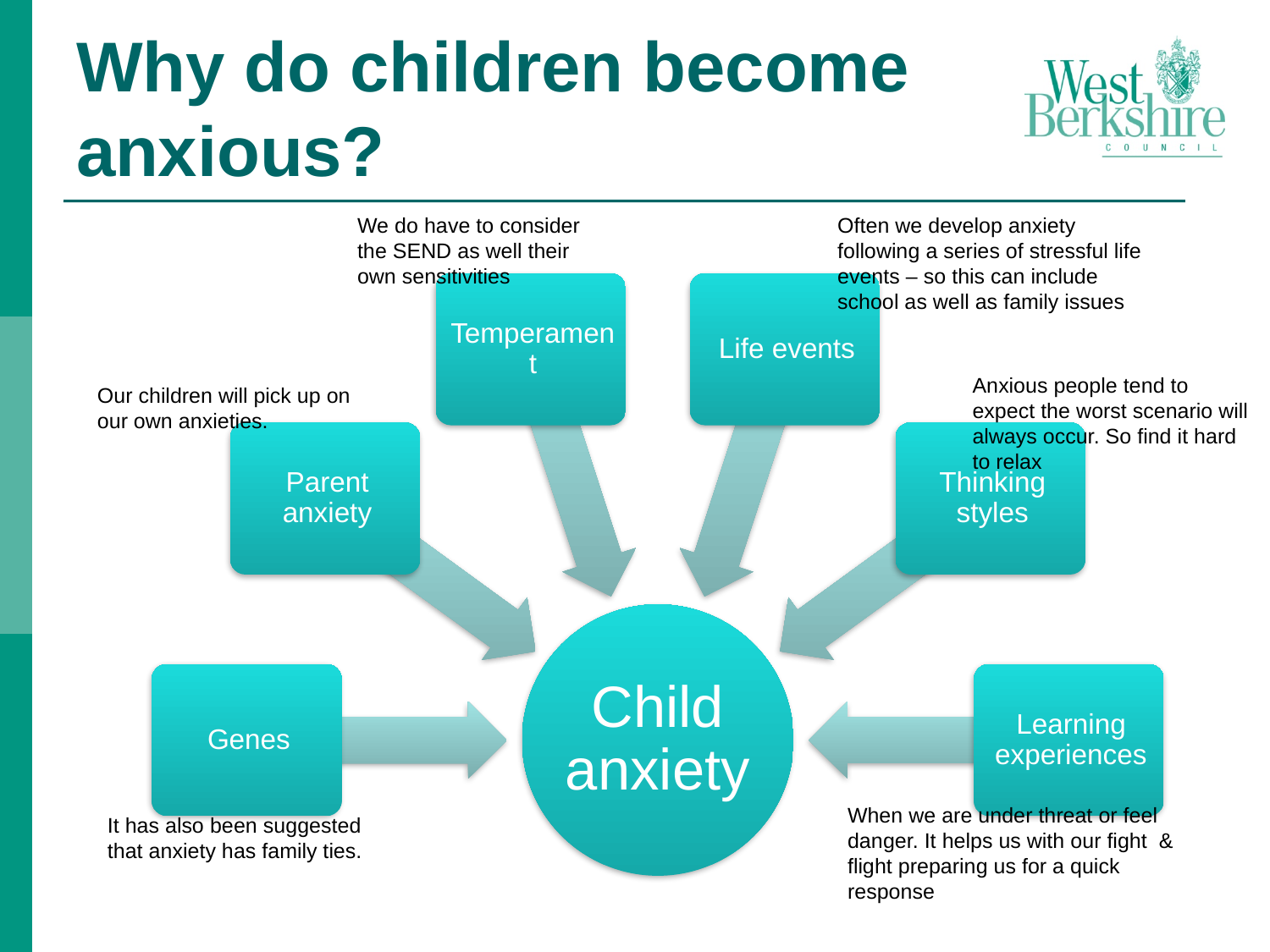

# Why do children become anxious?
We do have to consider the SEND as well their own sensitivities
Often we develop anxiety following a series of stressful life events – so this can include school as well as family issues
Child anxiety
Genes
Parent anxiety
Temperament
Life events
Thinking styles
Learning experiences
Anxious people tend to expect the worst scenario will always occur. So find it hard to relax
Our children will pick up on our own anxieties.
When we are under threat or feel danger. It helps us with our fight  & flight preparing us for a quick response
It has also been suggested that anxiety has family ties.